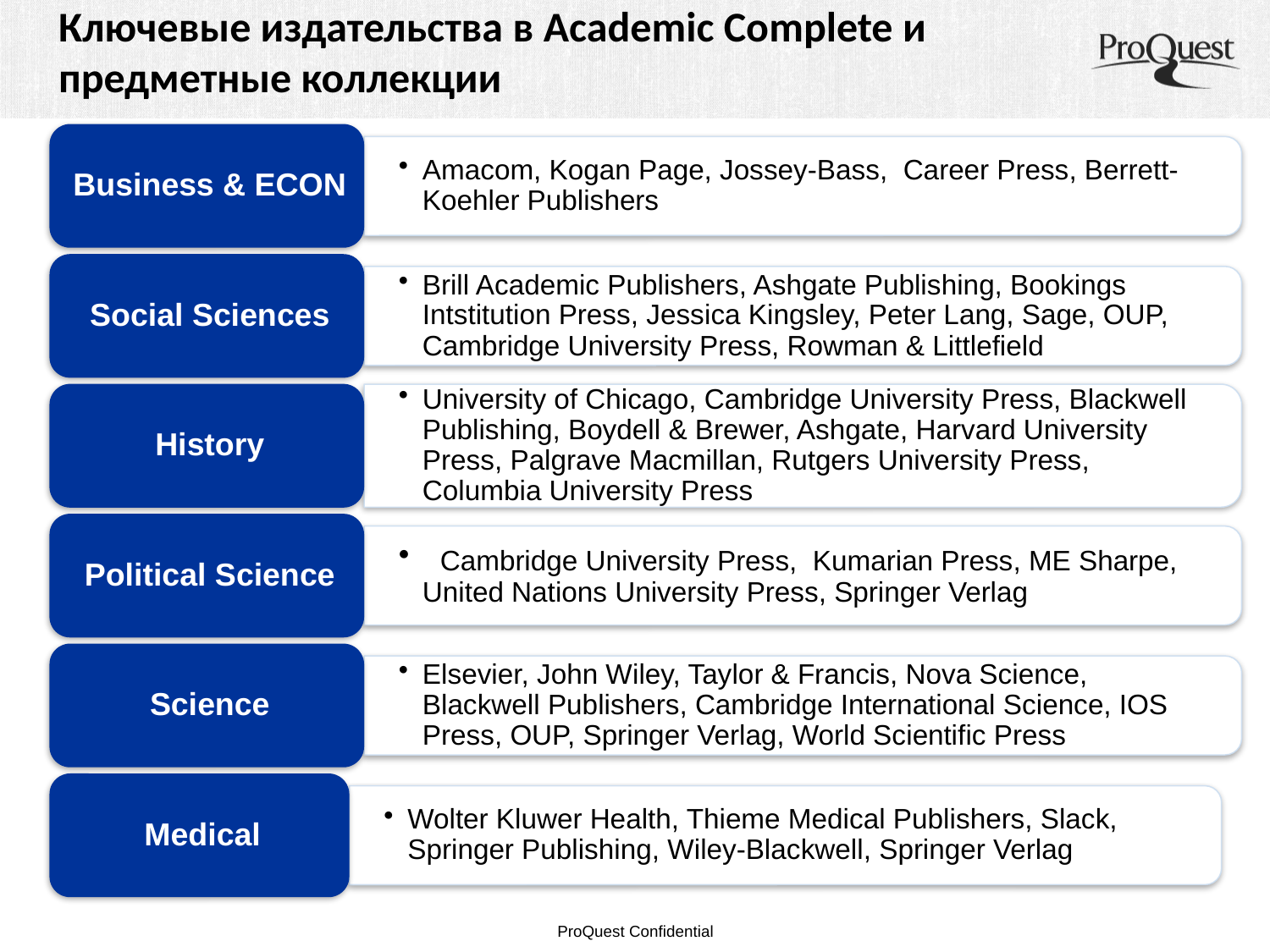

# Ключевые издательства в Academic Complete и предметные коллекции
Amacom, Kogan Page, Jossey-Bass,  Career Press, Berrett-Koehler Publishers
Business & ECON
Brill Academic Publishers, Ashgate Publishing, Bookings Intstitution Press, Jessica Kingsley, Peter Lang, Sage, OUP, Cambridge University Press, Rowman & Littlefield
Social Sciences
University of Chicago, Cambridge University Press, Blackwell Publishing, Boydell & Brewer, Ashgate, Harvard University Press, Palgrave Macmillan, Rutgers University Press, Columbia University Press
History
  Cambridge University Press,  Kumarian Press, ME Sharpe, United Nations University Press, Springer Verlag
Political Science
Elsevier, John Wiley, Taylor & Francis, Nova Science, Blackwell Publishers, Cambridge International Science, IOS Press, OUP, Springer Verlag, World Scientific Press
Science
Wolter Kluwer Health, Thieme Medical Publishers, Slack, Springer Publishing, Wiley-Blackwell, Springer Verlag
Medical
ProQuest Confidential